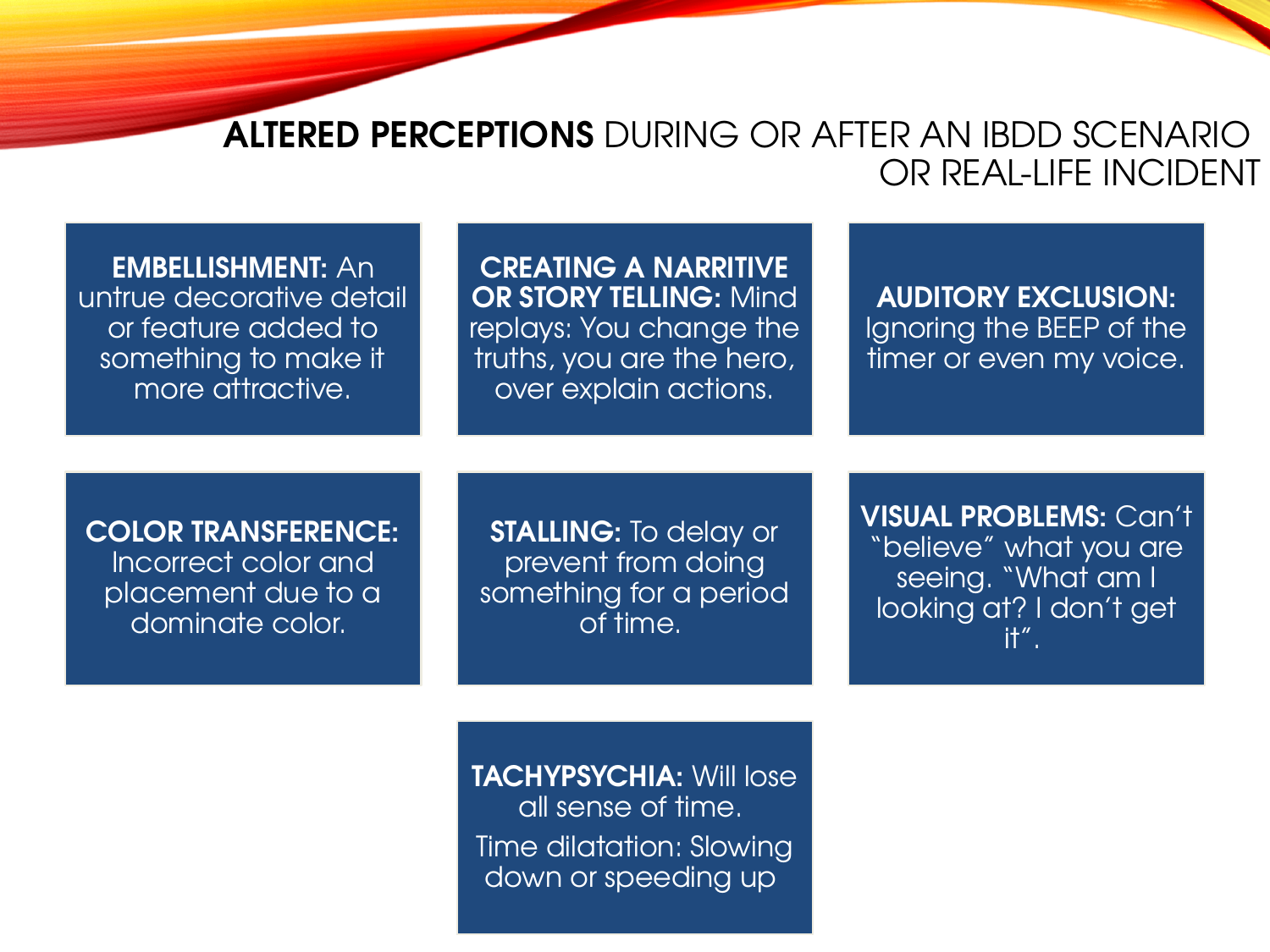

# ALTERED PERCEPTIONS DURING OR AFTER AN IBDD SCENARIO OR REAL-LIFE INCIDENT
EMBELLISHMENT: An untrue decorative detail or feature added to something to make it more attractive.
CREATING A NARRITIVE OR STORY TELLING: Mind replays: You change the truths, you are the hero, over explain actions.
AUDITORY EXCLUSION: Ignoring the BEEP of the timer or even my voice.
COLOR TRANSFERENCE: Incorrect color and placement due to a dominate color.
STALLING: To delay or prevent from doing something for a period of time.
VISUAL PROBLEMS: Can’t “believe” what you are seeing. “What am I looking at? I don’t get it”.
TACHYPSYCHIA: Will lose all sense of time.
Time dilatation: Slowing down or speeding up